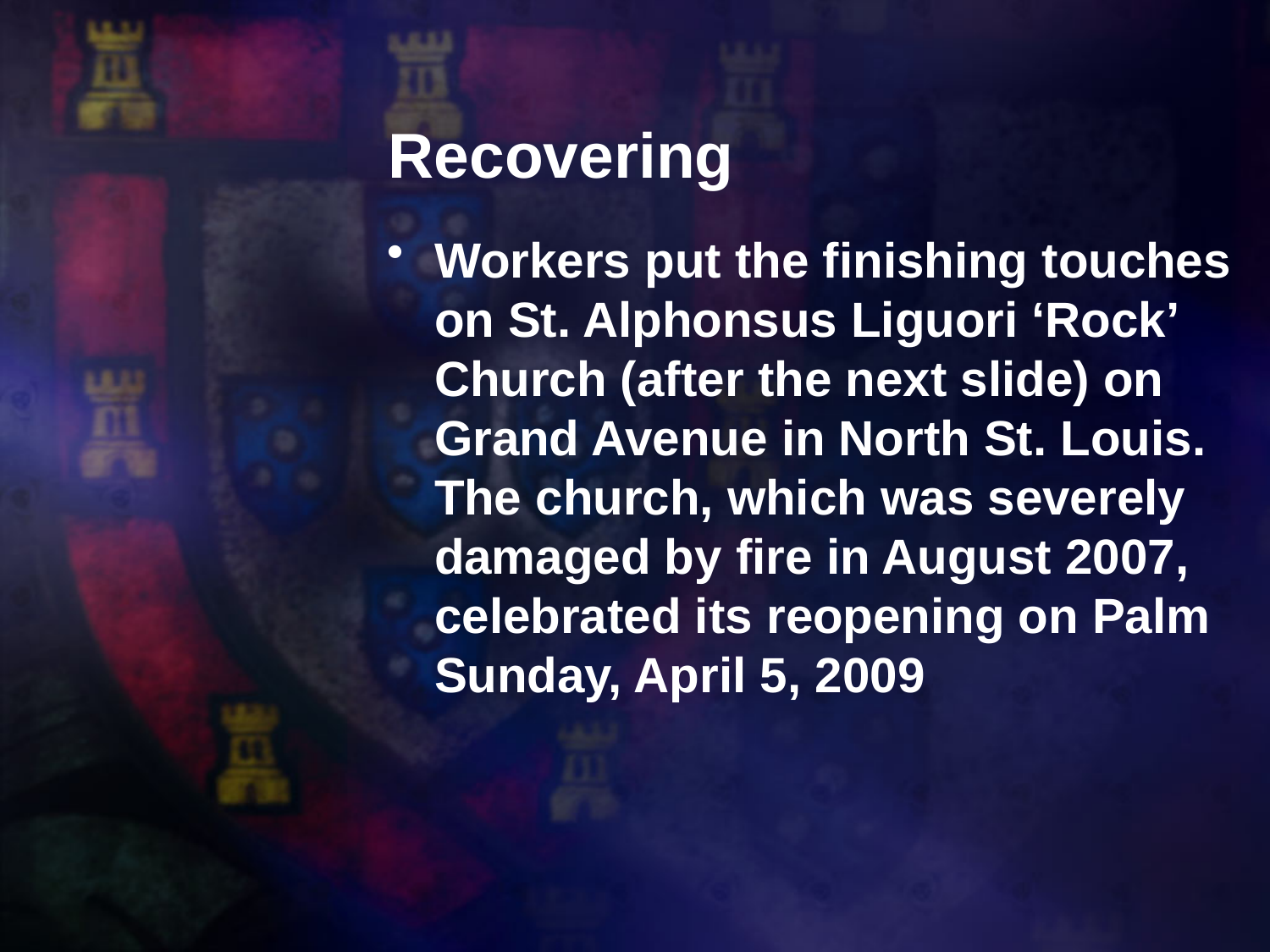

# Recovering
Workers put the finishing touches on St. Alphonsus Liguori ‘Rock’ Church (after the next slide) on Grand Avenue in North St. Louis. The church, which was severely damaged by fire in August 2007, celebrated its reopening on Palm Sunday, April 5, 2009